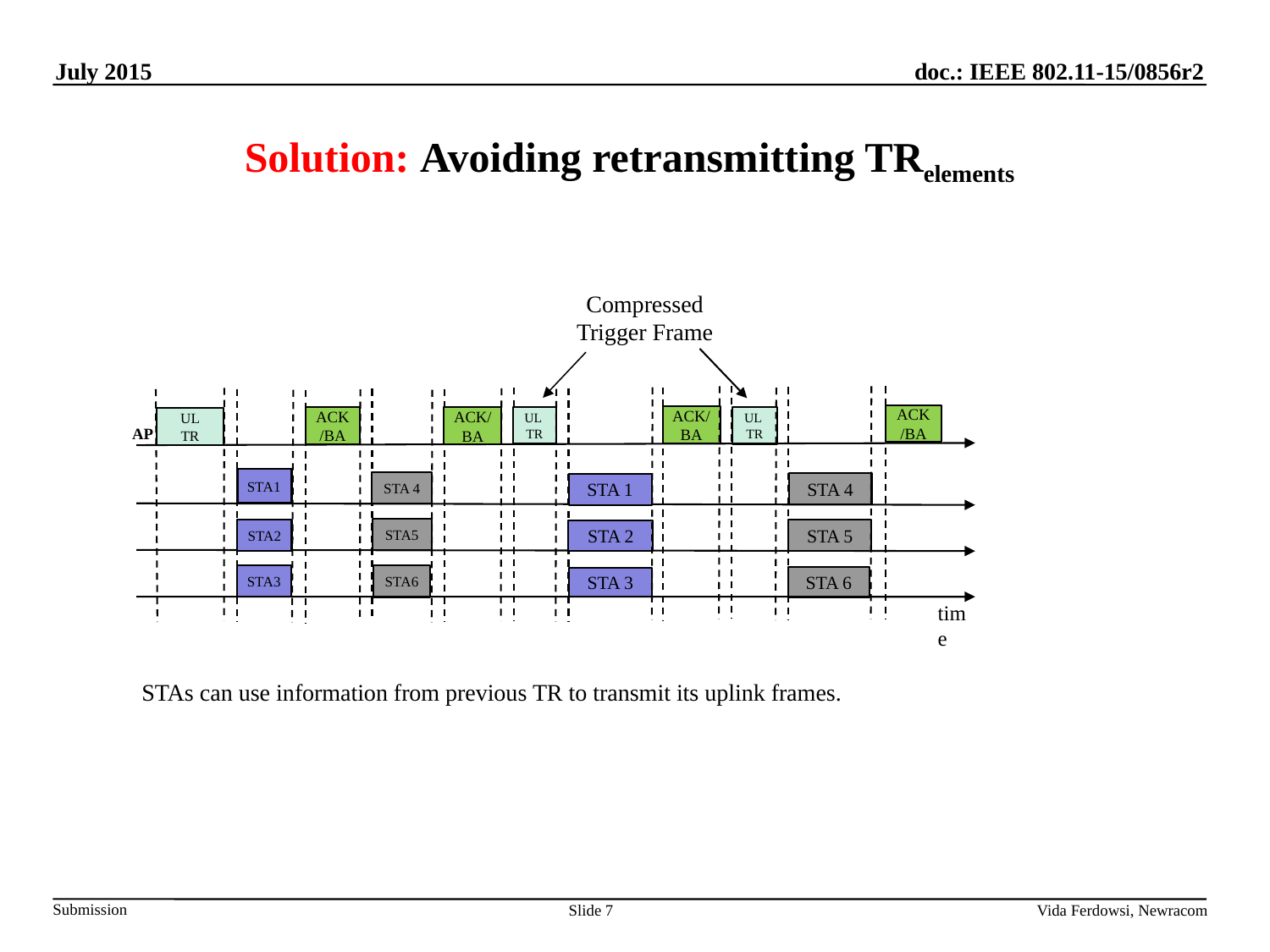

# Solution: Avoiding retransmitting TRelements
Compressed Trigger Frame
ACK/BA
UL
TR
AP
STA1
STA2
time
ACK/BA
STA 4
STA5
STA3
STA6
ACK/BA
UL
TR
STA 1
STA 2
STA 3
ACK/BA
UL
TR
STA 4
STA 5
STA 6
STAs can use information from previous TR to transmit its uplink frames.